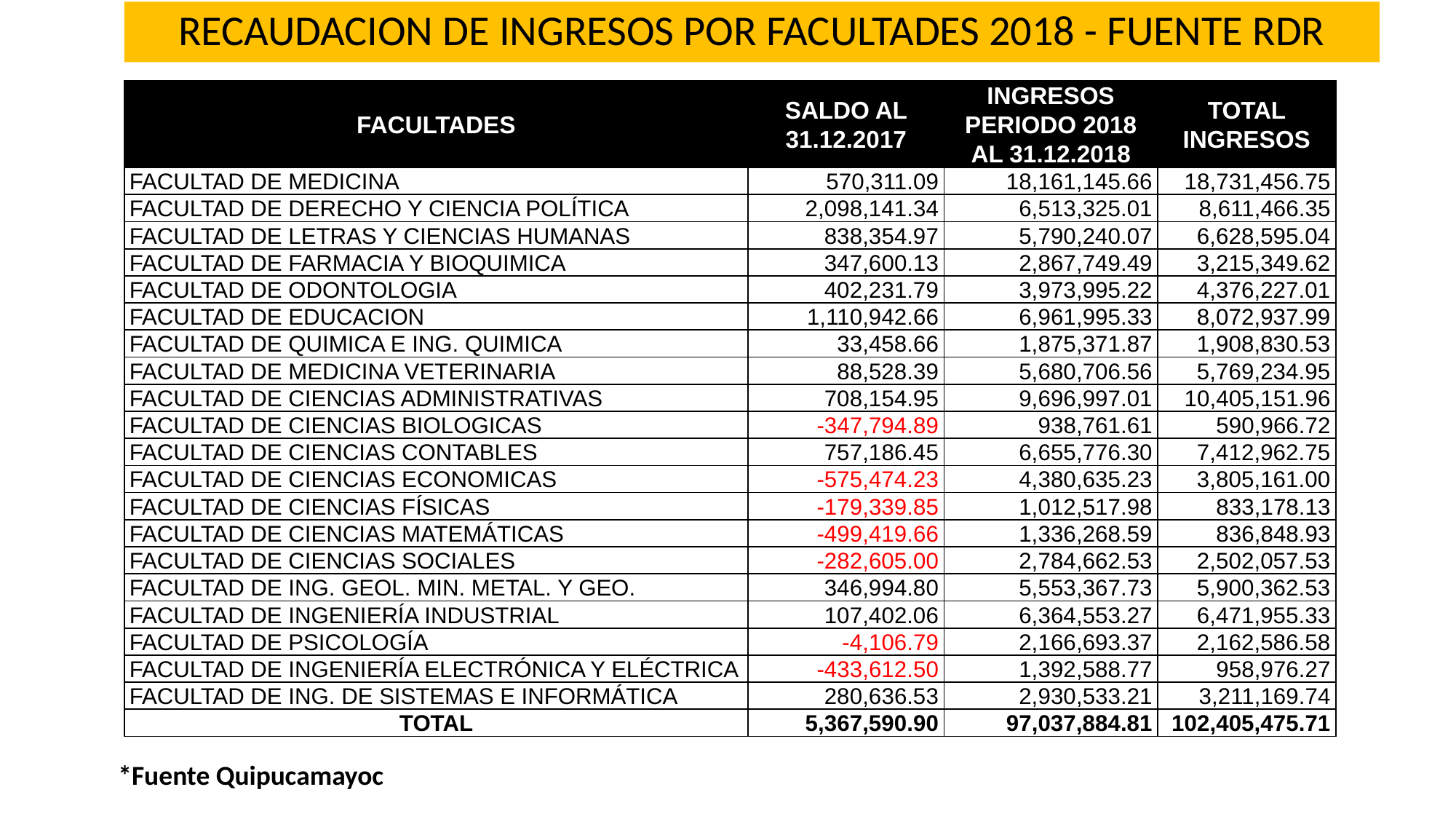

# RECAUDACION DE INGRESOS POR FACULTADES 2018 - FUENTE RDR
| FACULTADES | SALDO AL 31.12.2017 | INGRESOS PERIODO 2018 AL 31.12.2018 | TOTAL INGRESOS |
| --- | --- | --- | --- |
| FACULTAD DE MEDICINA | 570,311.09 | 18,161,145.66 | 18,731,456.75 |
| FACULTAD DE DERECHO Y CIENCIA POLÍTICA | 2,098,141.34 | 6,513,325.01 | 8,611,466.35 |
| FACULTAD DE LETRAS Y CIENCIAS HUMANAS | 838,354.97 | 5,790,240.07 | 6,628,595.04 |
| FACULTAD DE FARMACIA Y BIOQUIMICA | 347,600.13 | 2,867,749.49 | 3,215,349.62 |
| FACULTAD DE ODONTOLOGIA | 402,231.79 | 3,973,995.22 | 4,376,227.01 |
| FACULTAD DE EDUCACION | 1,110,942.66 | 6,961,995.33 | 8,072,937.99 |
| FACULTAD DE QUIMICA E ING. QUIMICA | 33,458.66 | 1,875,371.87 | 1,908,830.53 |
| FACULTAD DE MEDICINA VETERINARIA | 88,528.39 | 5,680,706.56 | 5,769,234.95 |
| FACULTAD DE CIENCIAS ADMINISTRATIVAS | 708,154.95 | 9,696,997.01 | 10,405,151.96 |
| FACULTAD DE CIENCIAS BIOLOGICAS | -347,794.89 | 938,761.61 | 590,966.72 |
| FACULTAD DE CIENCIAS CONTABLES | 757,186.45 | 6,655,776.30 | 7,412,962.75 |
| FACULTAD DE CIENCIAS ECONOMICAS | -575,474.23 | 4,380,635.23 | 3,805,161.00 |
| FACULTAD DE CIENCIAS FÍSICAS | -179,339.85 | 1,012,517.98 | 833,178.13 |
| FACULTAD DE CIENCIAS MATEMÁTICAS | -499,419.66 | 1,336,268.59 | 836,848.93 |
| FACULTAD DE CIENCIAS SOCIALES | -282,605.00 | 2,784,662.53 | 2,502,057.53 |
| FACULTAD DE ING. GEOL. MIN. METAL. Y GEO. | 346,994.80 | 5,553,367.73 | 5,900,362.53 |
| FACULTAD DE INGENIERÍA INDUSTRIAL | 107,402.06 | 6,364,553.27 | 6,471,955.33 |
| FACULTAD DE PSICOLOGÍA | -4,106.79 | 2,166,693.37 | 2,162,586.58 |
| FACULTAD DE INGENIERÍA ELECTRÓNICA Y ELÉCTRICA | -433,612.50 | 1,392,588.77 | 958,976.27 |
| FACULTAD DE ING. DE SISTEMAS E INFORMÁTICA | 280,636.53 | 2,930,533.21 | 3,211,169.74 |
| TOTAL | 5,367,590.90 | 97,037,884.81 | 102,405,475.71 |
*Fuente Quipucamayoc